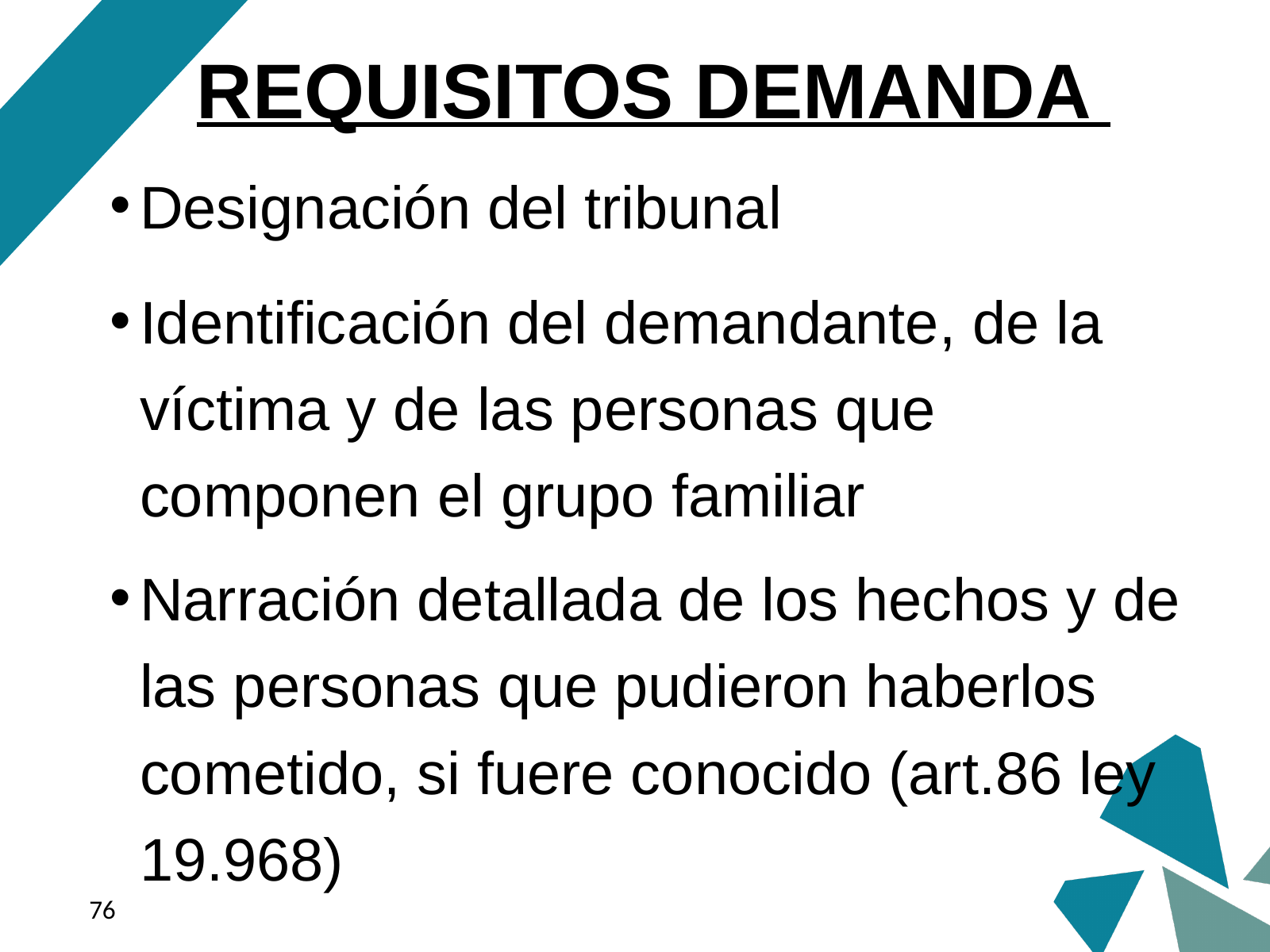

REQUISITOS DEMANDA
Designación del tribunal
Identificación del demandante, de la víctima y de las personas que componen el grupo familiar
Narración detallada de los hechos y de las personas que pudieron haberlos cometido, si fuere conocido (art.86 ley 19.968)

76